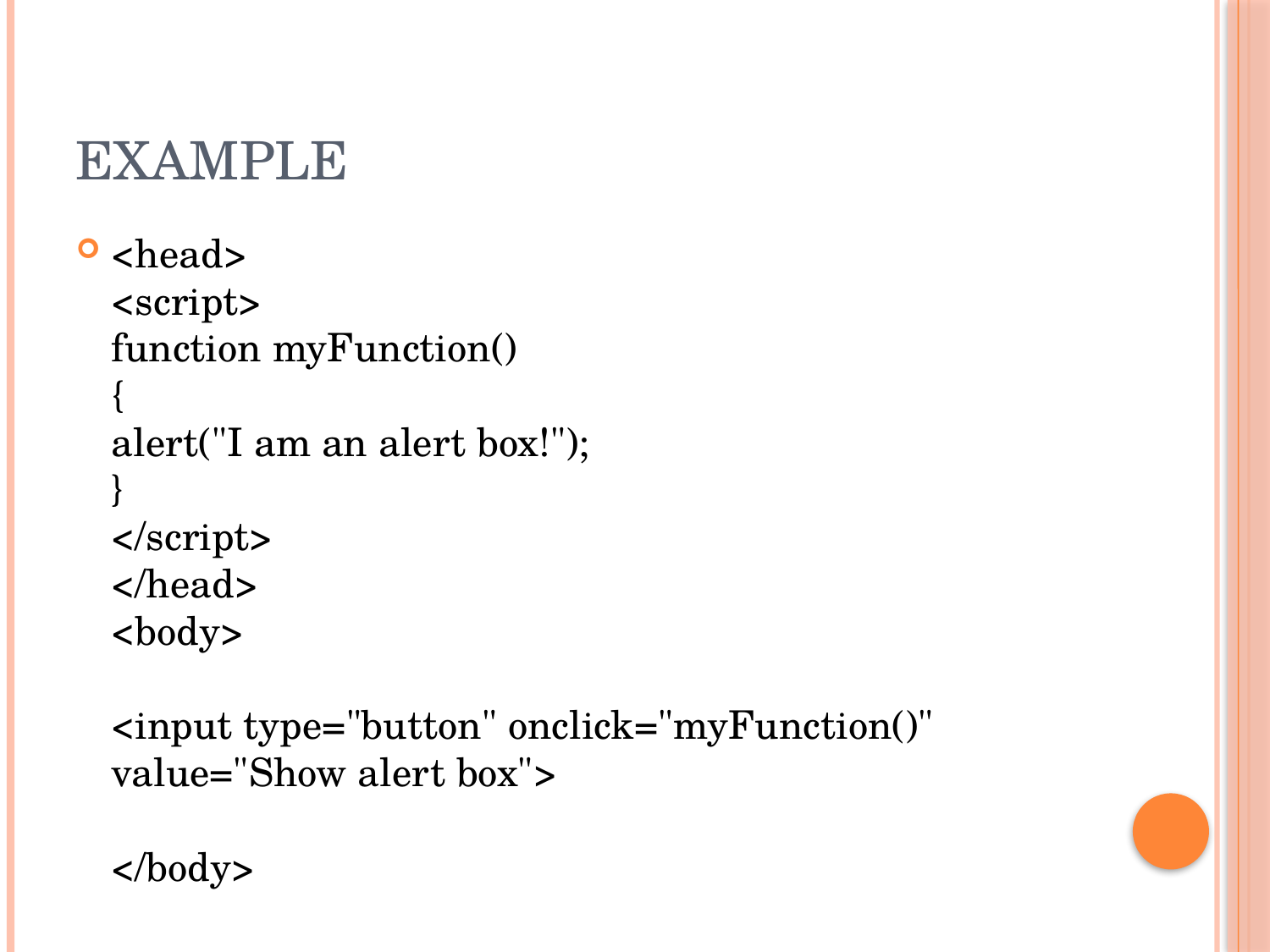

# Example
<head>
<script>
function myFunction()
{
alert("I am an alert box!");
}
</script>
</head>
<body>
<input type="button" onclick="myFunction()" value="Show alert box">
</body>